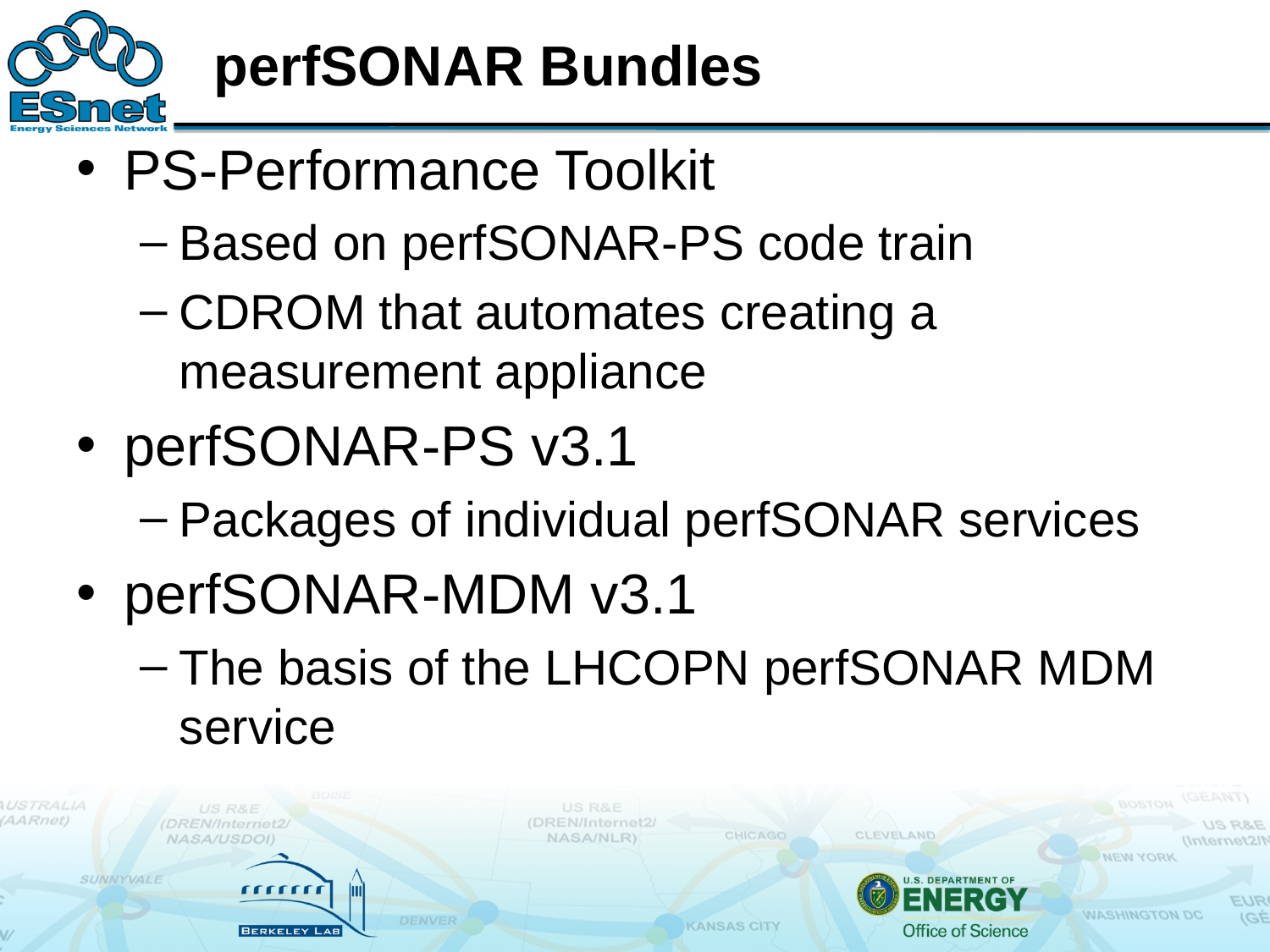

# perfSONAR Bundles
PS-Performance Toolkit
Based on perfSONAR-PS code train
CDROM that automates creating a measurement appliance
perfSONAR-PS v3.1
Packages of individual perfSONAR services
perfSONAR-MDM v3.1
The basis of the LHCOPN perfSONAR MDM service